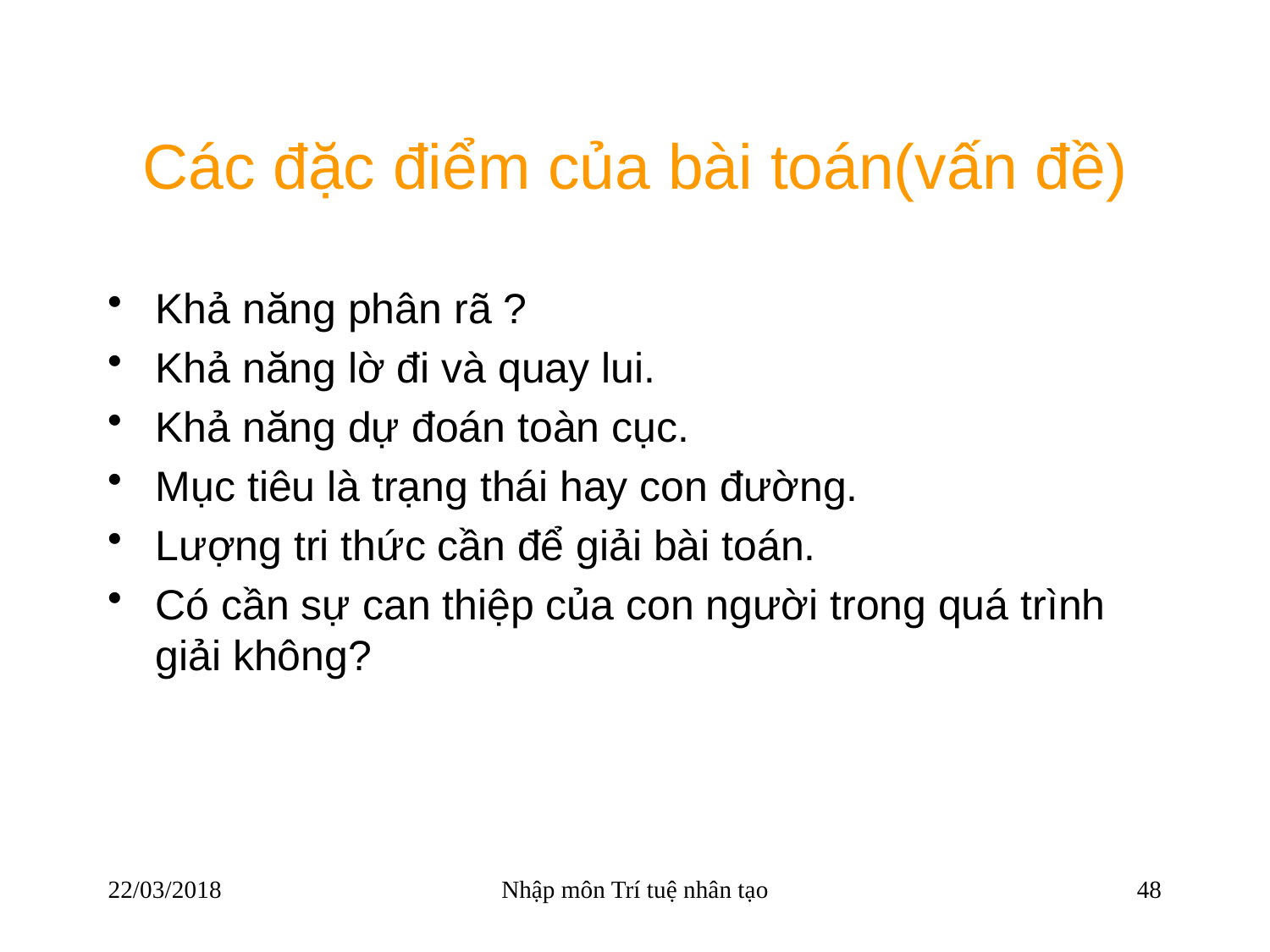

# Các đặc điểm của bài toán(vấn đề)
Khả năng phân rã ?
Khả năng lờ đi và quay lui.
Khả năng dự đoán toàn cục.
Mục tiêu là trạng thái hay con đường.
Lượng tri thức cần để giải bài toán.
Có cần sự can thiệp của con người trong quá trình giải không?

22/03/2018
Nhập môn Trí tuệ nhân tạo
48